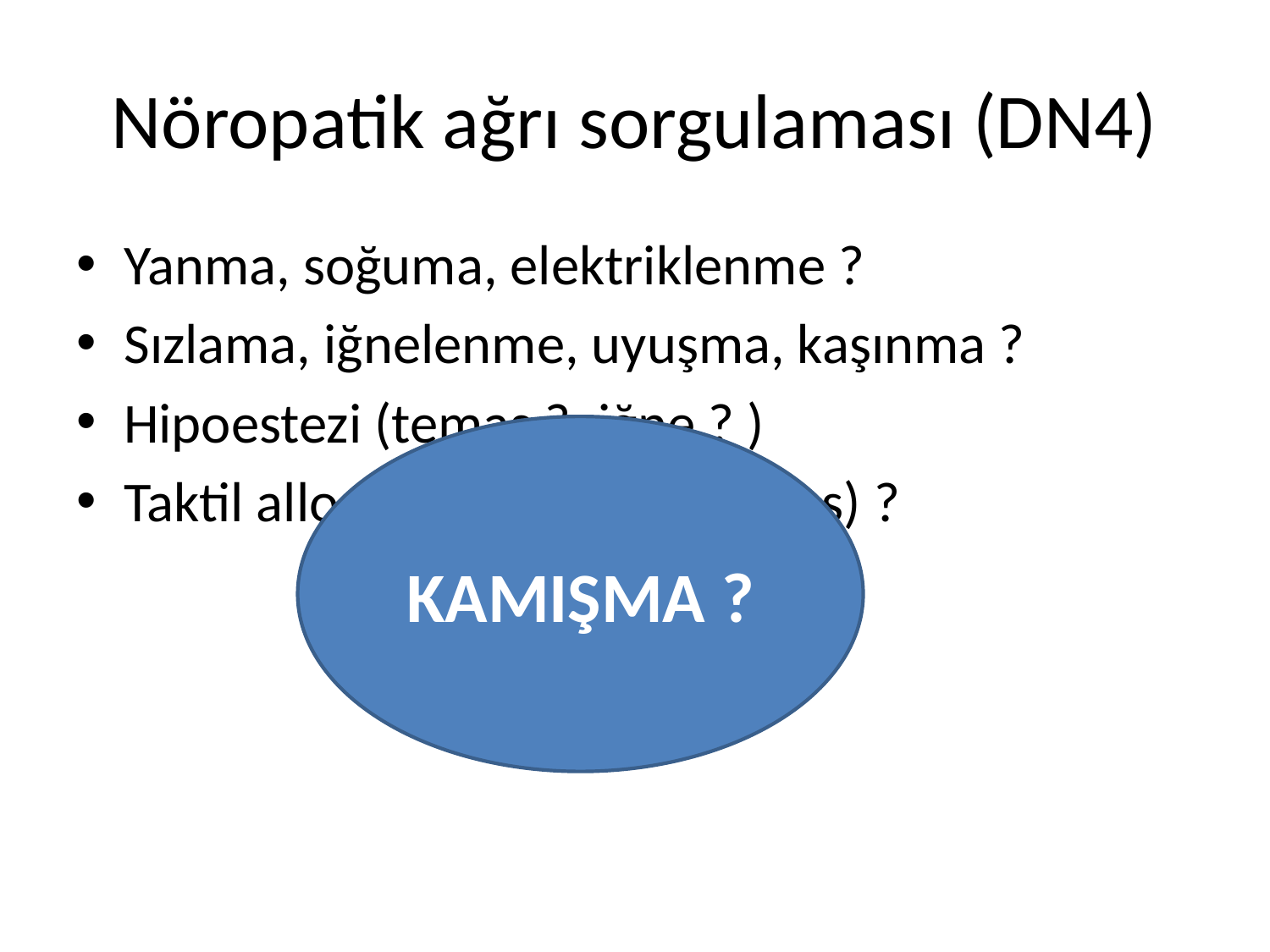

# Nöropatik ağrı sorgulaması (DN4)
Yanma, soğuma, elektriklenme ?
Sızlama, iğnelenme, uyuşma, kaşınma ?
Hipoestezi (temas ?, iğne ? )
Taktil allodini (sürtünme, temas) ?

KAMIŞMA ?